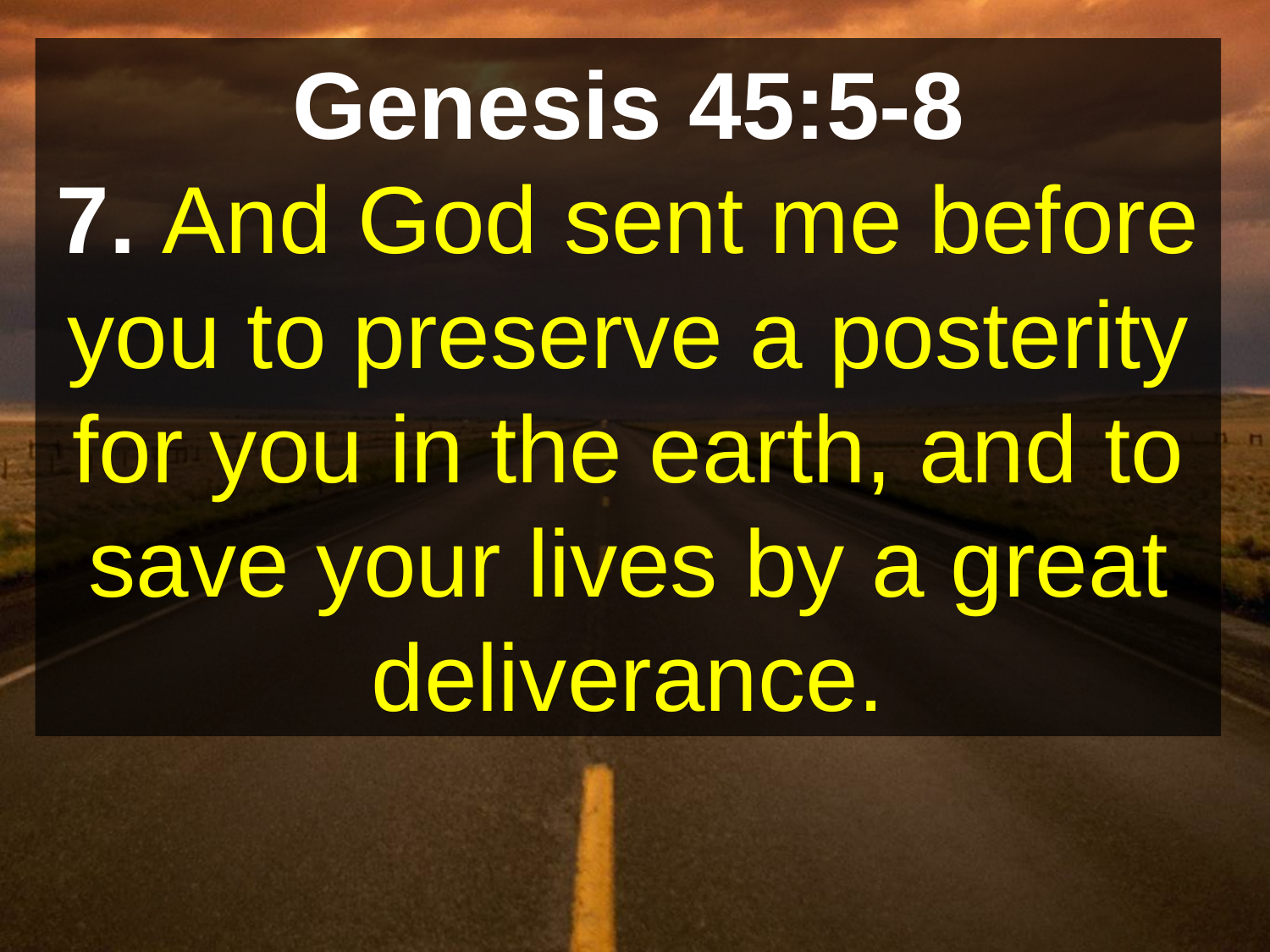

Genesis 45:5-8
7. And God sent me before you to preserve a posterity for you in the earth, and to save your lives by a great deliverance.